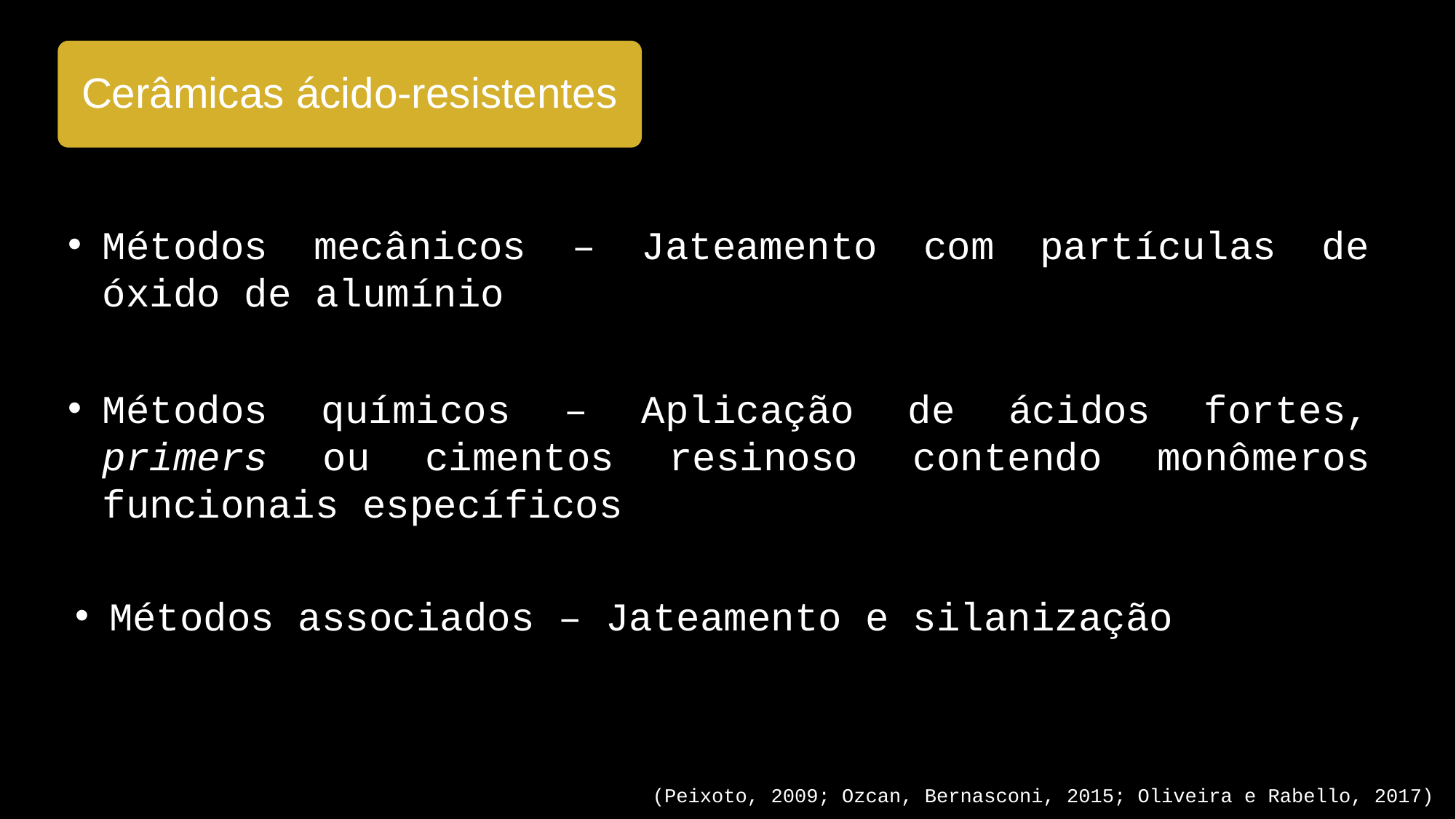

Cerâmicas ácido-resistentes
Métodos mecânicos – Jateamento com partículas de óxido de alumínio
Métodos químicos – Aplicação de ácidos fortes, primers ou cimentos resinoso contendo monômeros funcionais específicos
Métodos associados – Jateamento e silanização
(Peixoto, 2009; Ozcan, Bernasconi, 2015; Oliveira e Rabello, 2017)